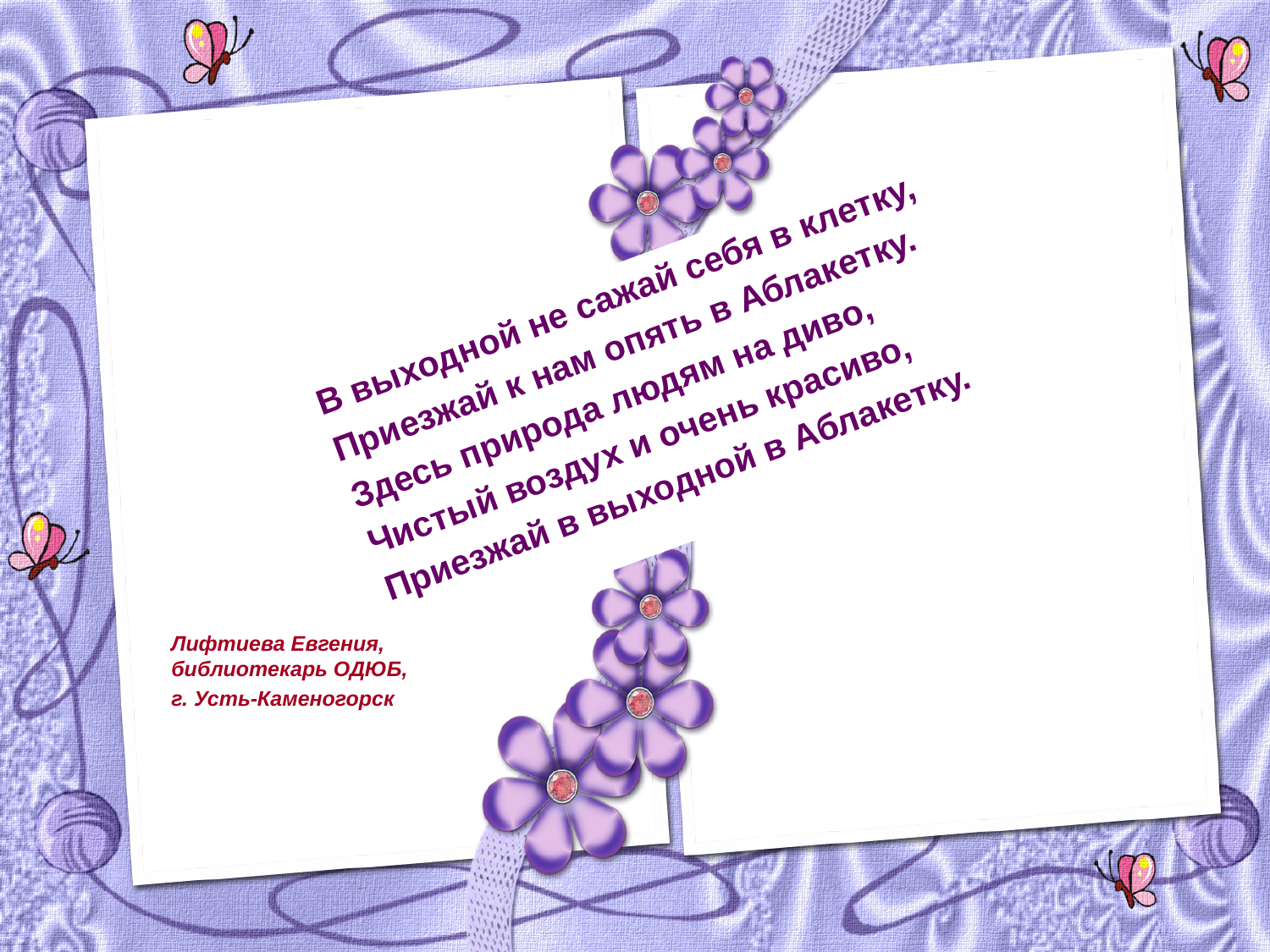

В выходной не сажай себя в клетку,
Приезжай к нам опять в Аблакетку.
Здесь природа людям на диво,
Чистый воздух и очень красиво,
Приезжай в выходной в Аблакетку.

Лифтиева Евгения,              библиотекарь ОДЮБ,
г. Усть-Каменогорск